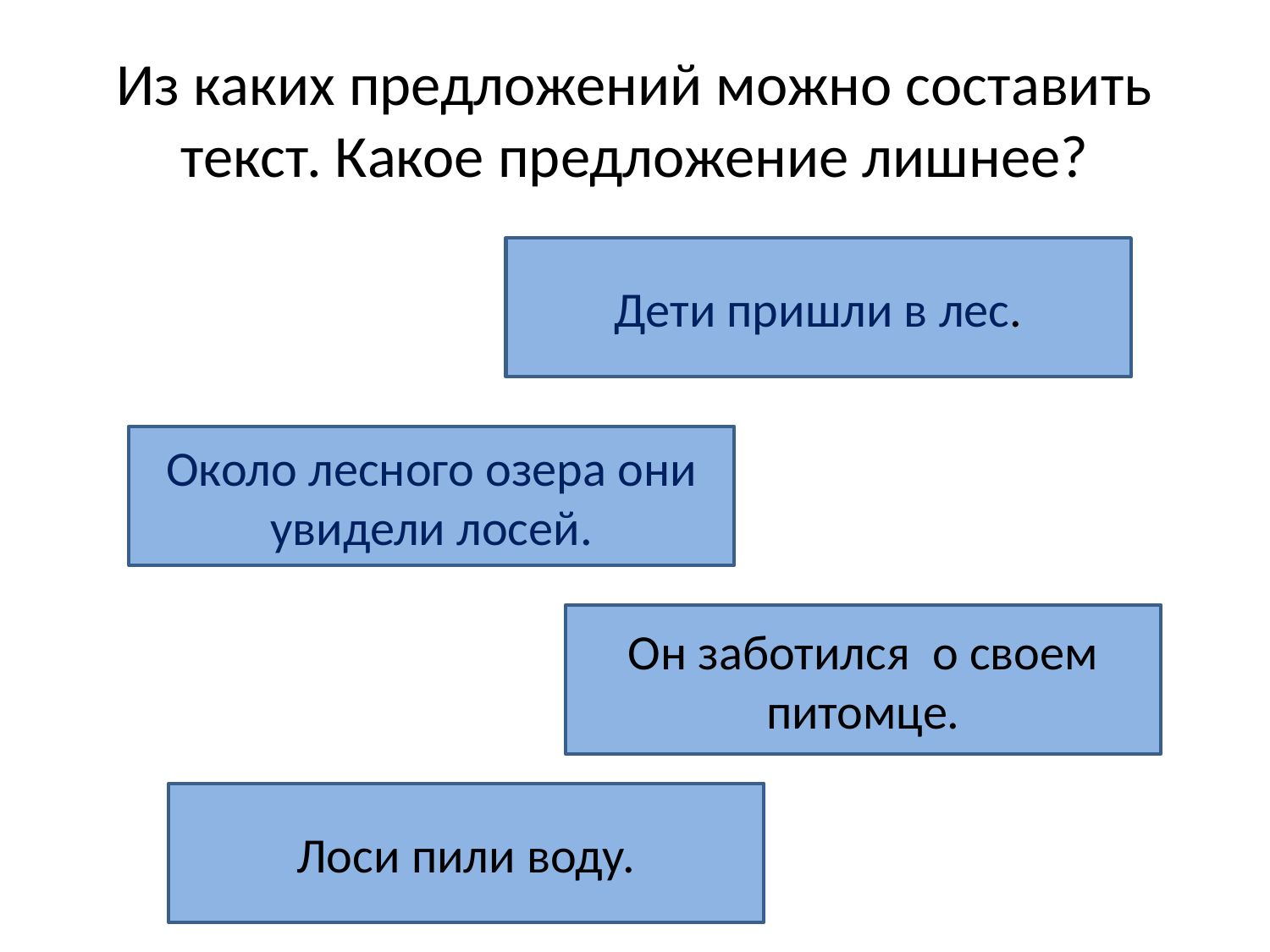

# Из каких предложений можно составить текст. Какое предложение лишнее?
Дети пришли в лес.
Около лесного озера они увидели лосей.
Он заботился  о своем питомце.
Лоси пили воду.